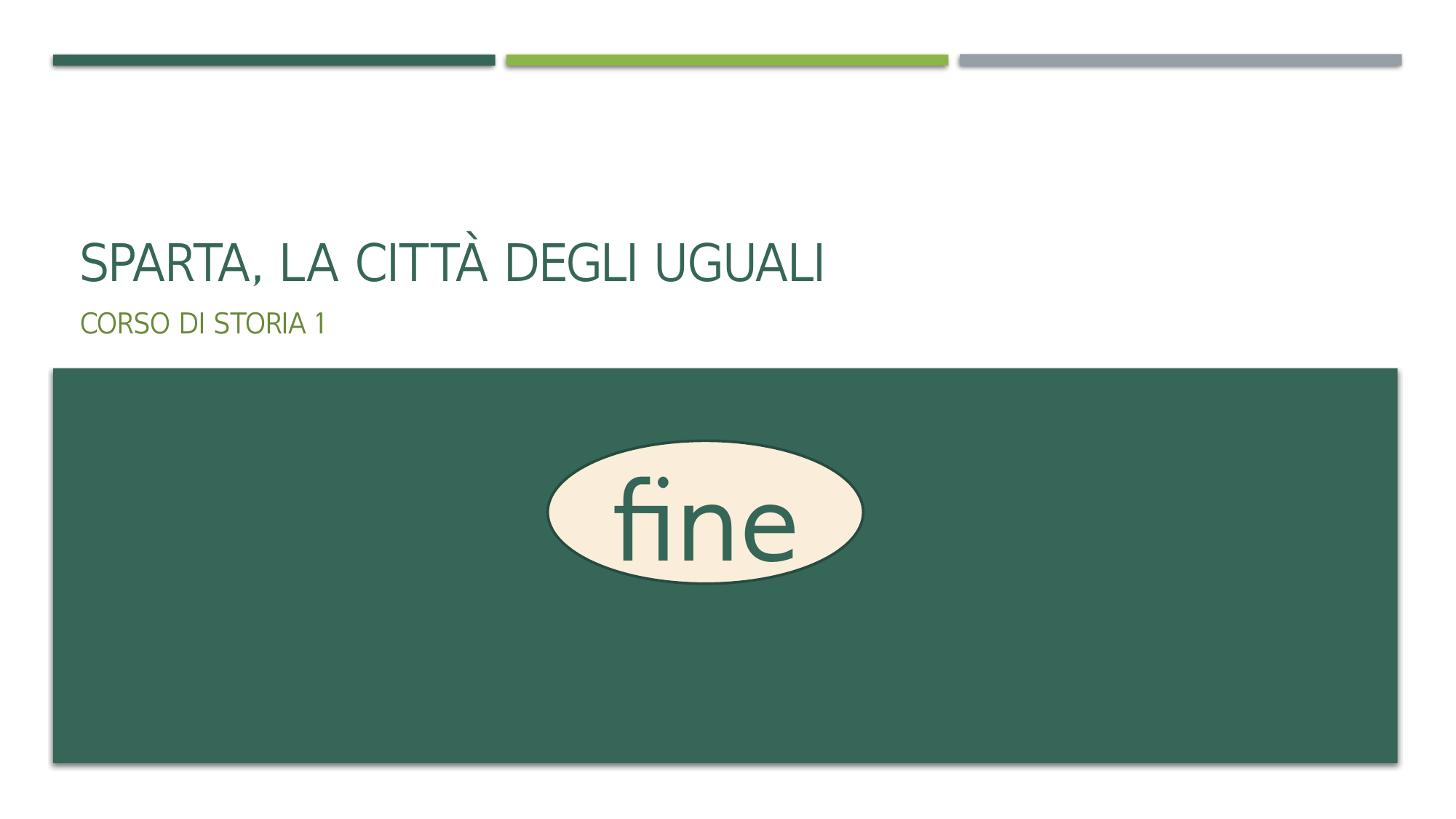

# Sparta, la città degli uguali
Corso di Storia 1
fine